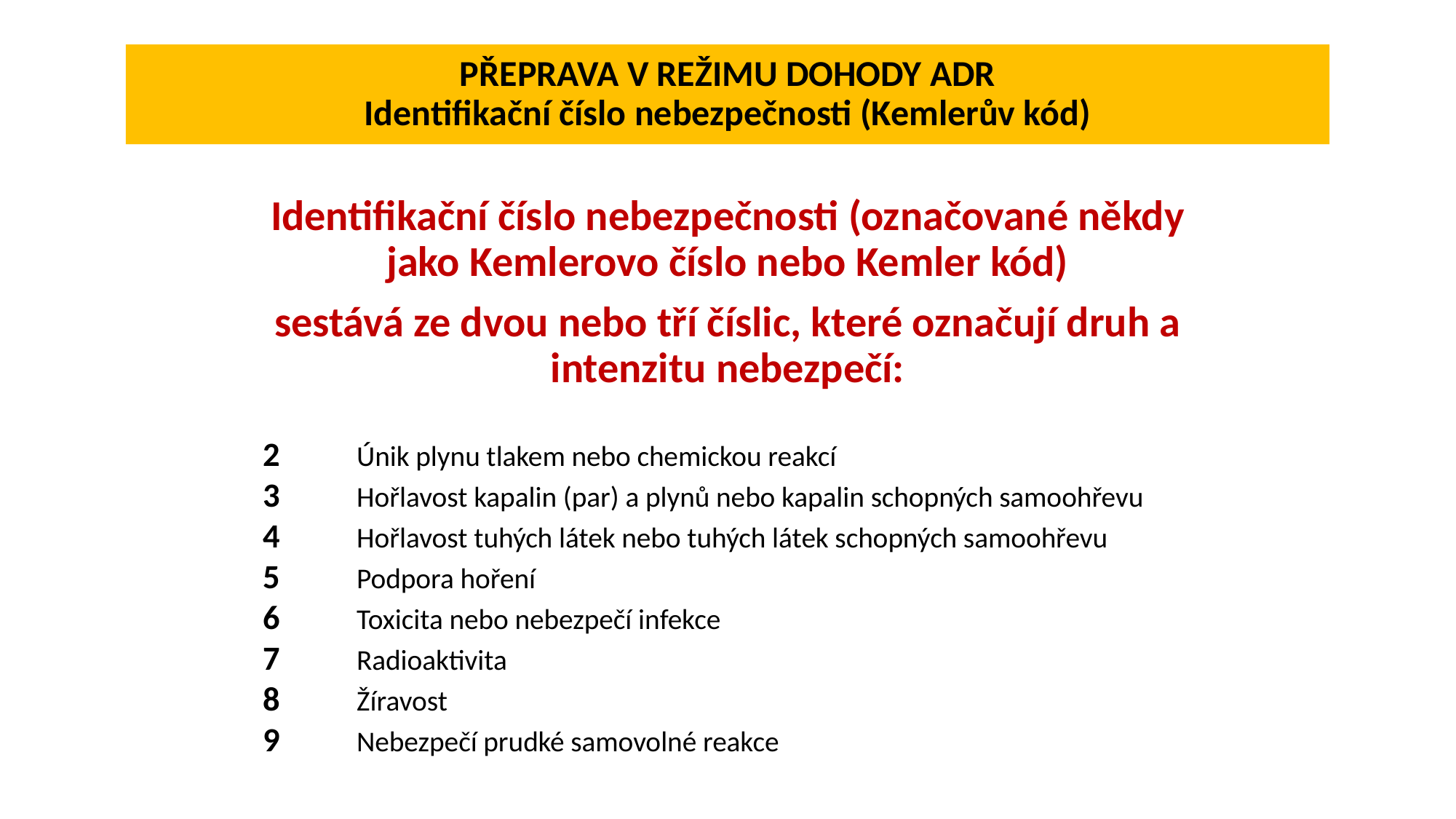

# PŘEPRAVA V REŽIMU DOHODY ADR Identifikační číslo nebezpečnosti (Kemlerův kód)
Identifikační číslo nebezpečnosti (označované někdy jako Kemlerovo číslo nebo Kemler kód)
sestává ze dvou nebo tří číslic, které označují druh a intenzitu nebezpečí:

2	Únik plynu tlakem nebo chemickou reakcí
3	Hořlavost kapalin (par) a plynů nebo kapalin schopných samoohřevu
4	Hořlavost tuhých látek nebo tuhých látek schopných samoohřevu
5	Podpora hoření
6	Toxicita nebo nebezpečí infekce
7	Radioaktivita
8	Žíravost
9	Nebezpečí prudké samovolné reakce